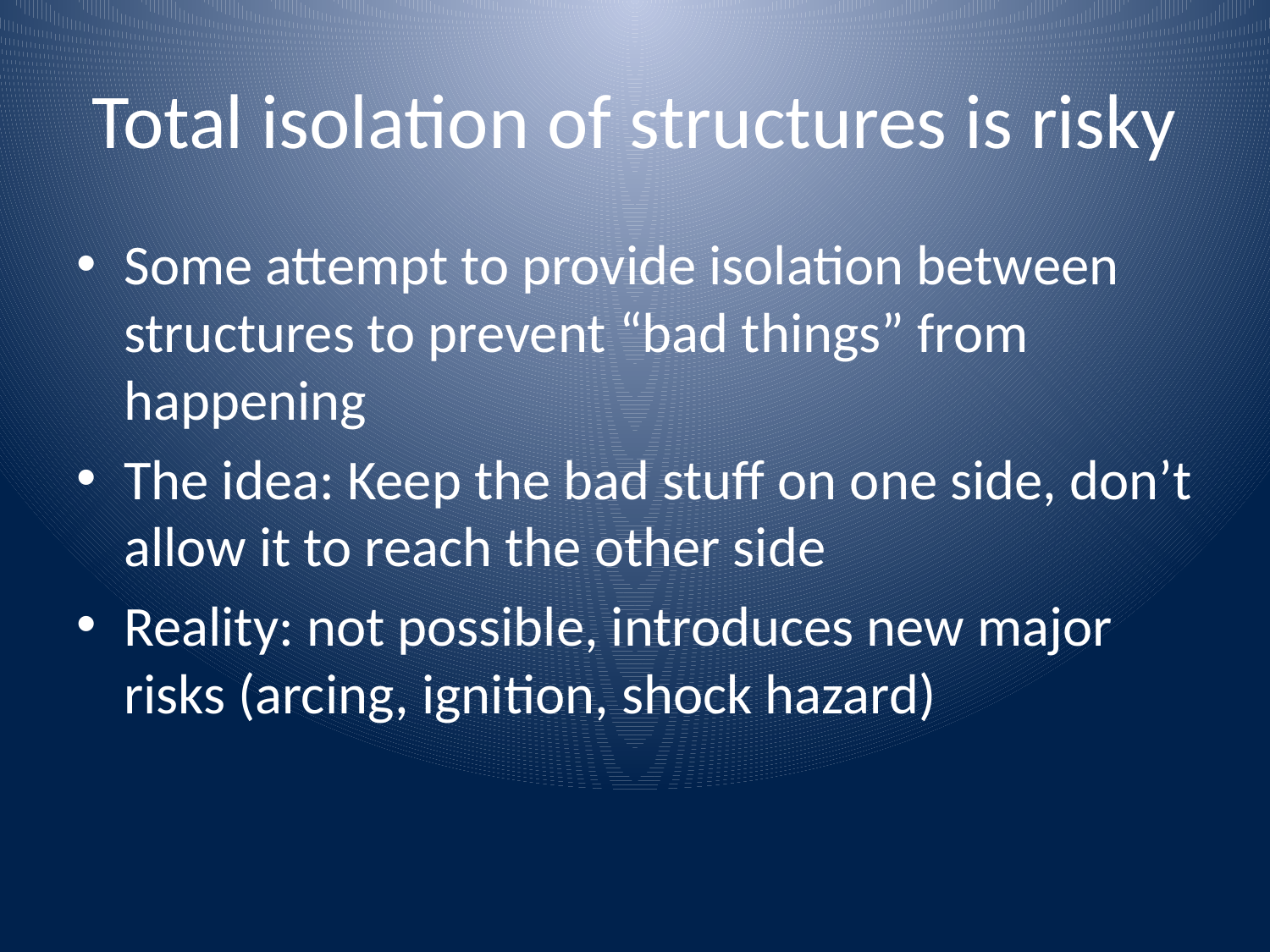

# Total isolation of structures is risky
Some attempt to provide isolation between structures to prevent “bad things” from happening
The idea: Keep the bad stuff on one side, don’t allow it to reach the other side
Reality: not possible, introduces new major risks (arcing, ignition, shock hazard)